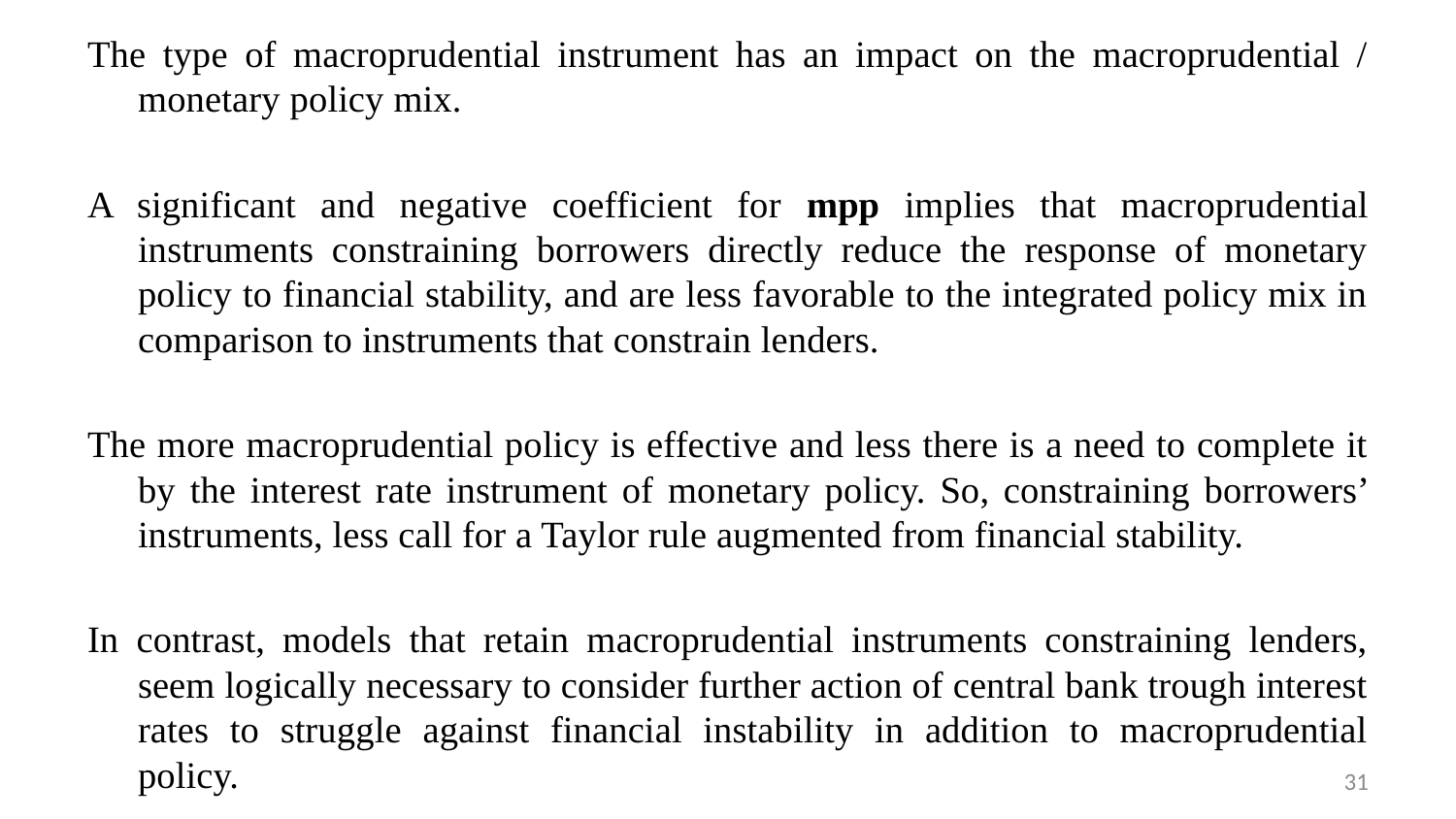

The type of macroprudential instrument has an impact on the macroprudential / monetary policy mix.

A significant and negative coefficient for mpp implies that macroprudential instruments constraining borrowers directly reduce the response of monetary policy to financial stability, and are less favorable to the integrated policy mix in comparison to instruments that constrain lenders.

The more macroprudential policy is effective and less there is a need to complete it by the interest rate instrument of monetary policy. So, constraining borrowers’ instruments, less call for a Taylor rule augmented from financial stability.

In contrast, models that retain macroprudential instruments constraining lenders, seem logically necessary to consider further action of central bank trough interest rates to struggle against financial instability in addition to macroprudential policy.
31